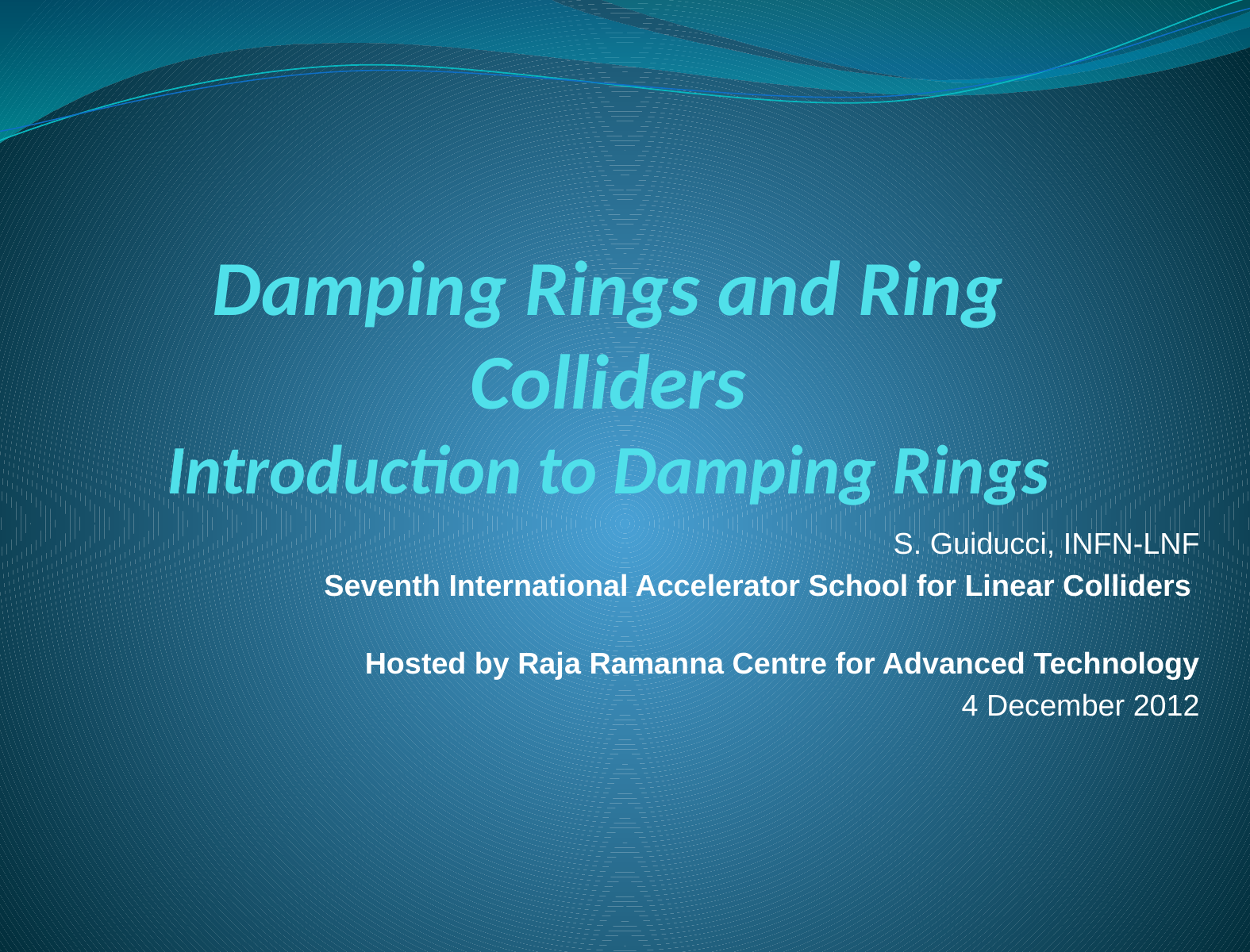

# Damping Rings and Ring Colliders Introduction to Damping Rings
S. Guiducci, INFN-LNF
Seventh International Accelerator School for Linear Colliders
Hosted by Raja Ramanna Centre for Advanced Technology
4 December 2012